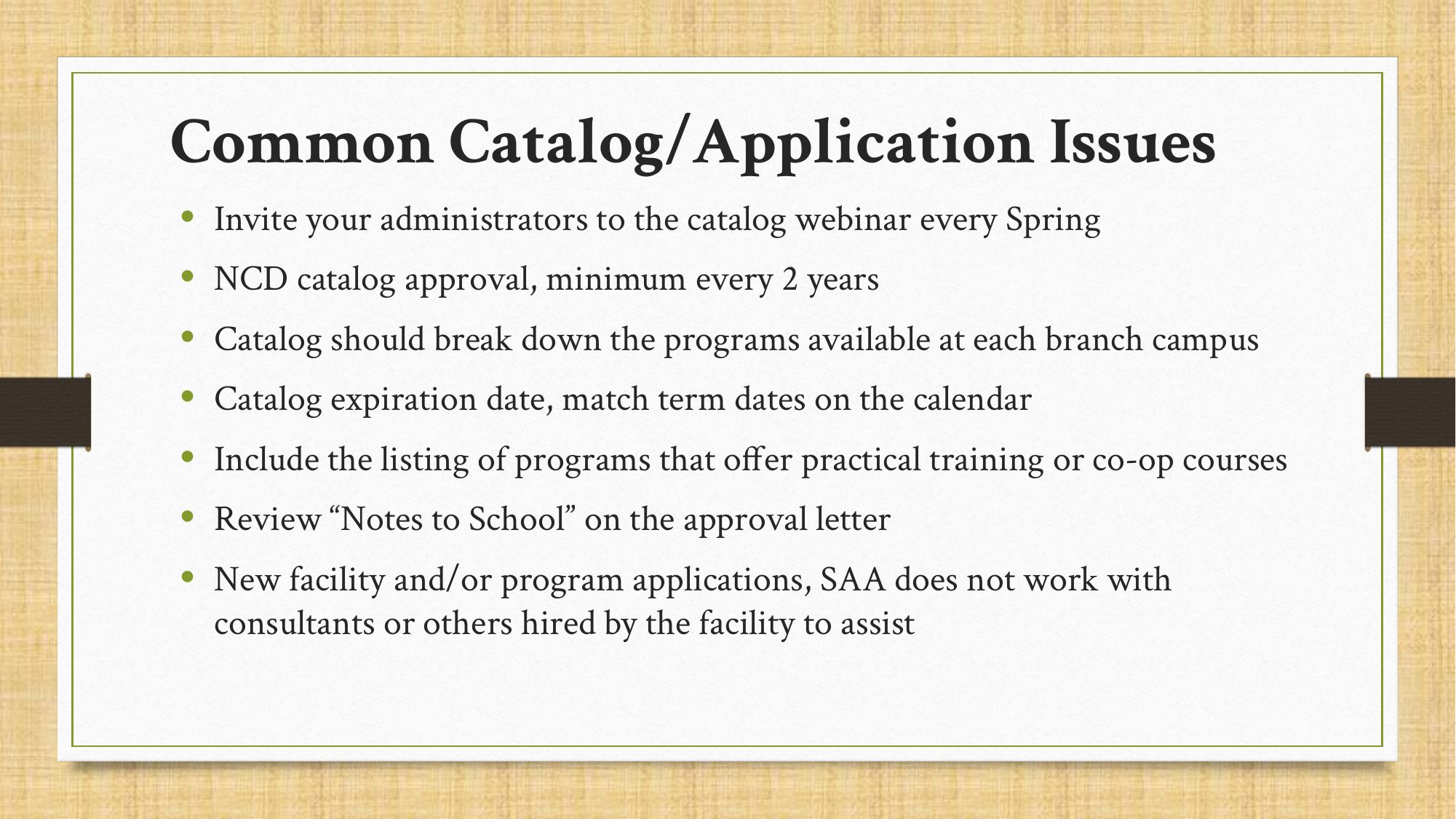

Common Catalog/Application Issues
Invite your administrators to the catalog webinar every Spring
NCD catalog approval, minimum every 2 years
Catalog should break down the programs available at each branch campus
Catalog expiration date, match term dates on the calendar
Include the listing of programs that offer practical training or co-op courses
Review “Notes to School” on the approval letter
New facility and/or program applications, SAA does not work with consultants or others hired by the facility to assist